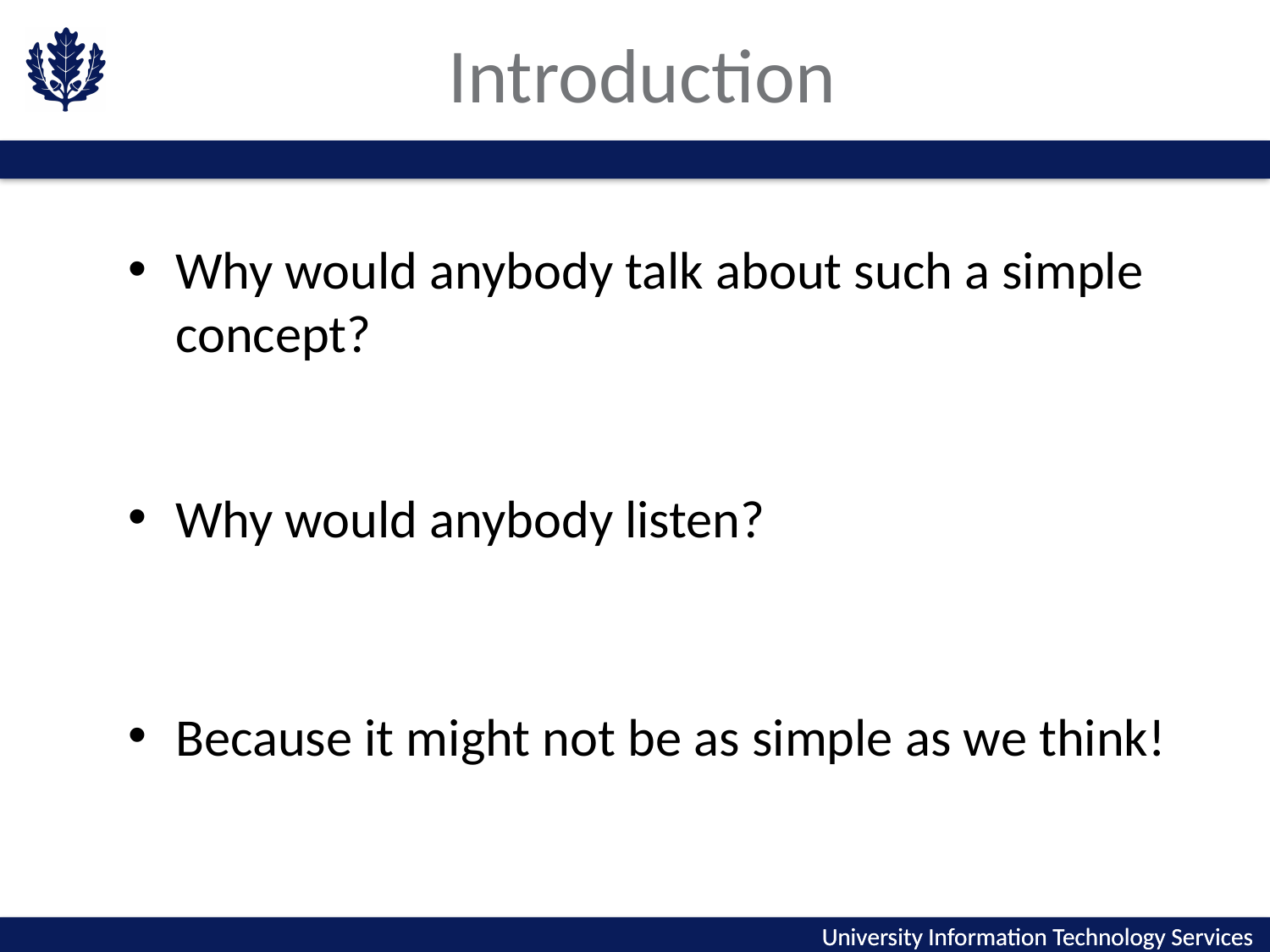

# Introduction
Why would anybody talk about such a simple concept?

Why would anybody listen?

Because it might not be as simple as we think!